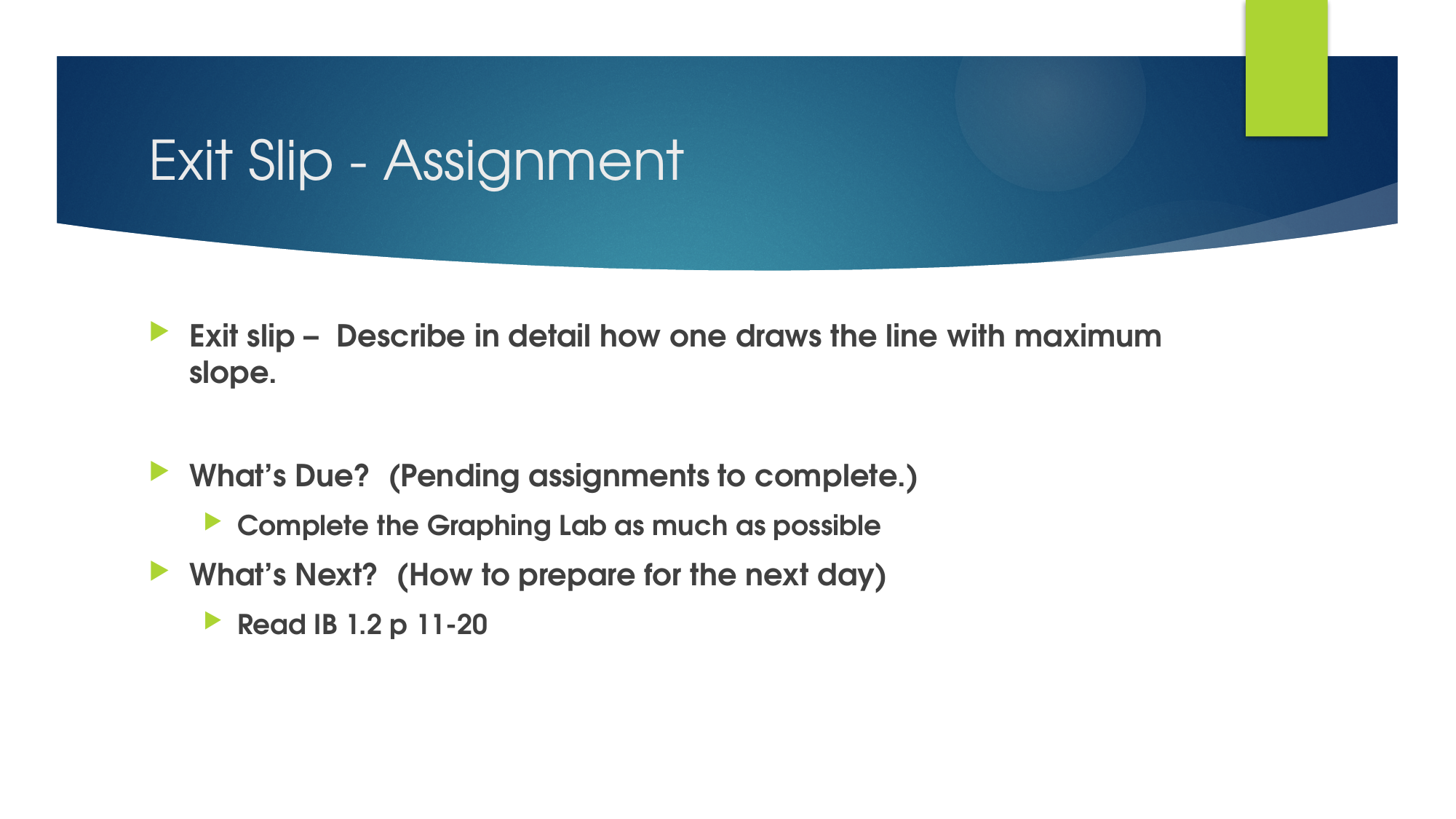

# Exit Slip - Assignment
Exit slip –  Describe in detail how one draws the line with maximum slope.

What’s Due?  (Pending assignments to complete.)
Complete the Graphing Lab as much as possible
What’s Next?  (How to prepare for the next day)
Read IB 1.2 p 11-20